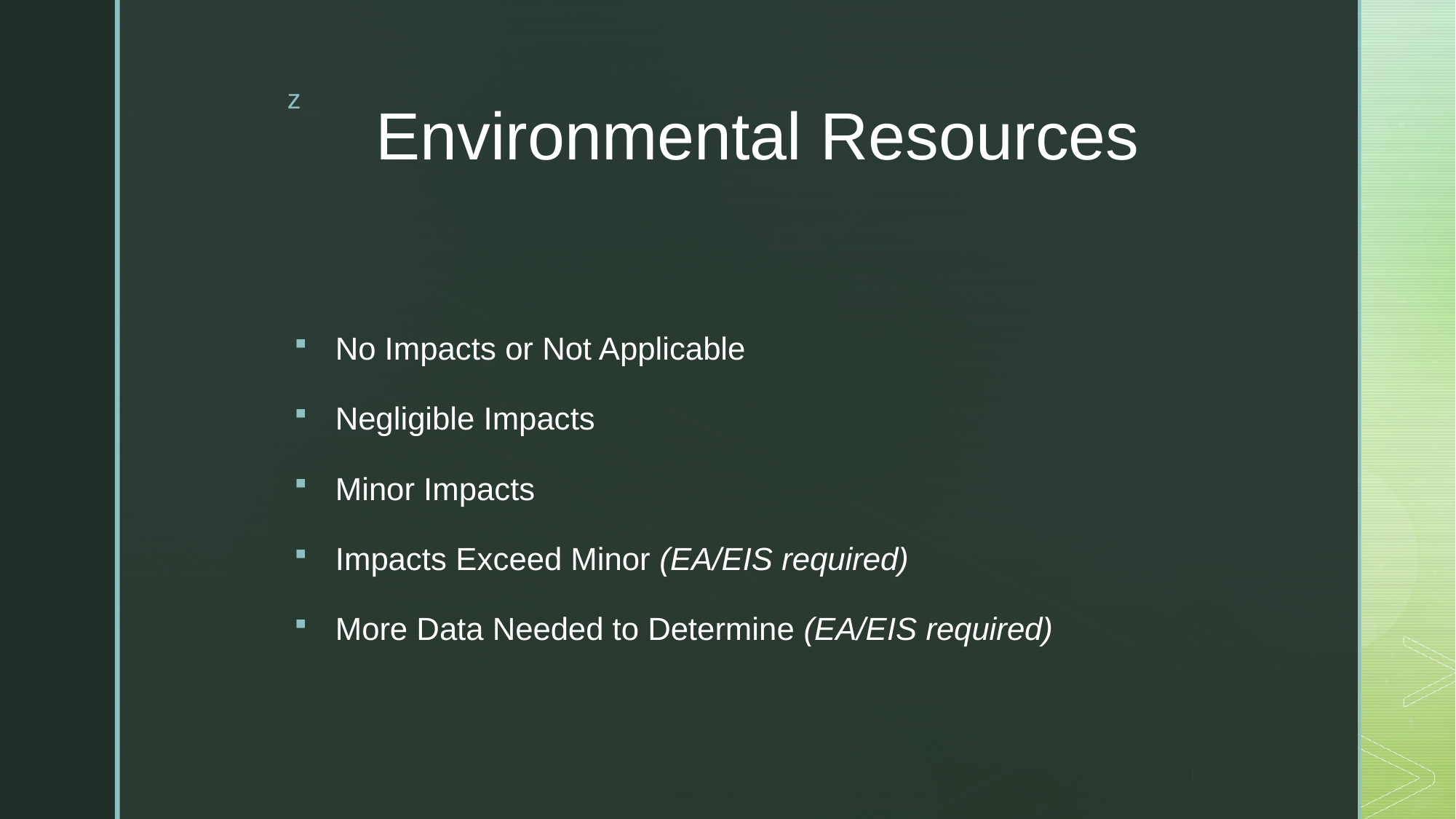

# Environmental Resources
No Impacts or Not Applicable
Negligible Impacts
Minor Impacts
Impacts Exceed Minor (EA/EIS required)
More Data Needed to Determine (EA/EIS required)